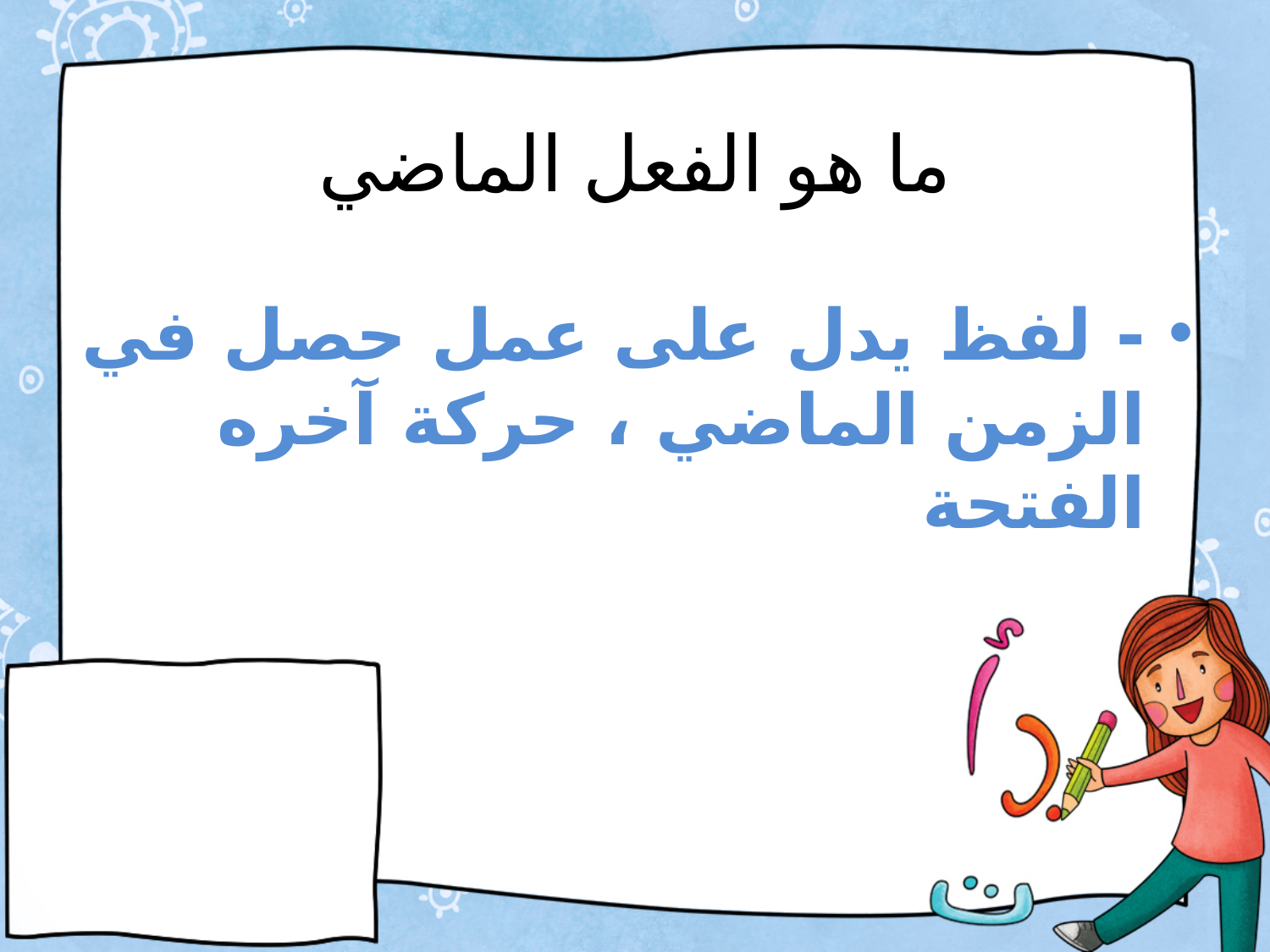

# ما هو الفعل الماضي
- لفظ يدل على عمل حصل في الزمن الماضي ، حركة آخره الفتحة